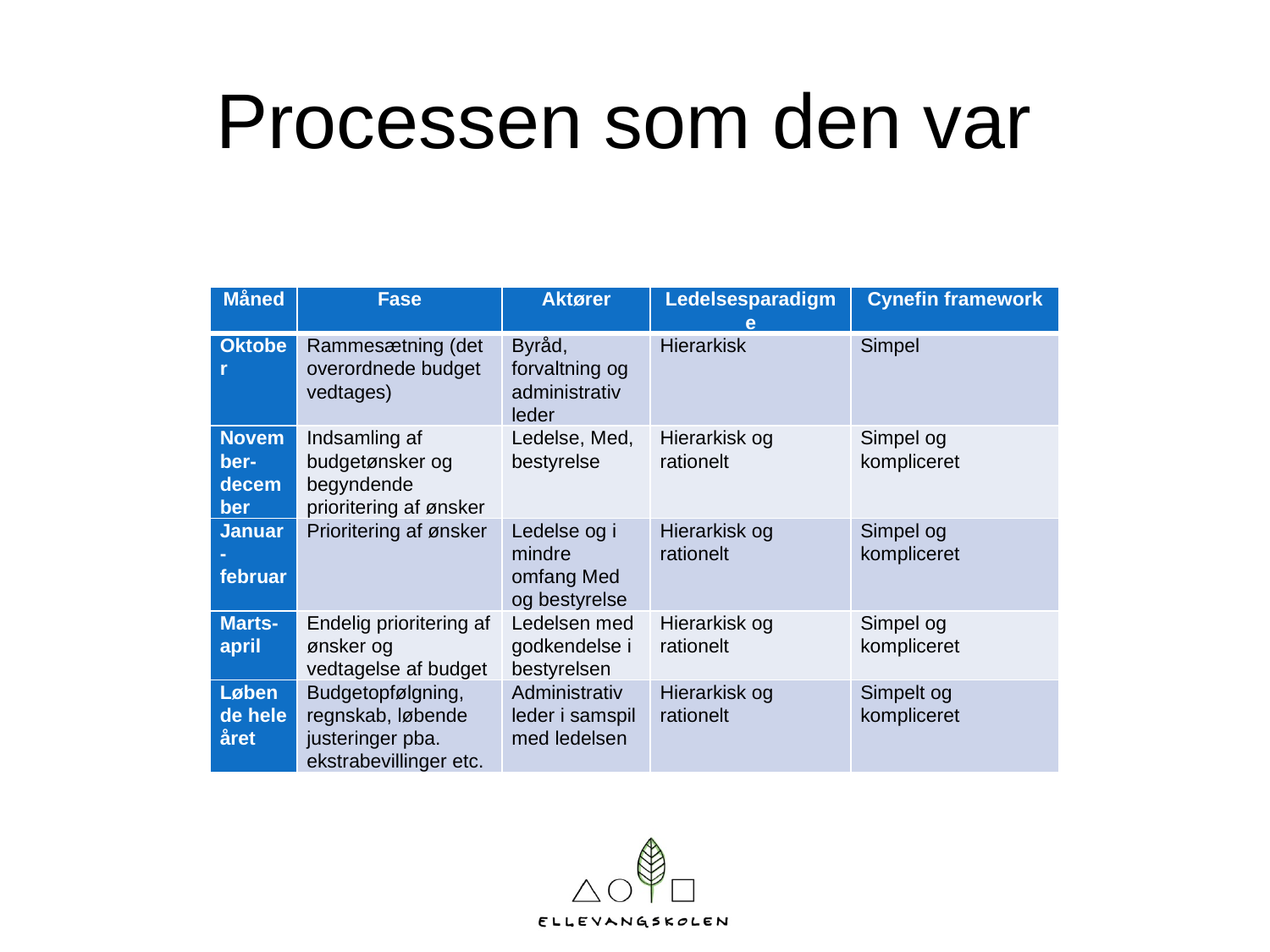

# Processen som den var
| Måned | Fase | Aktører | Ledelsesparadigme | Cynefin framework |
| --- | --- | --- | --- | --- |
| Oktober | Rammesætning (det overordnede budget vedtages) | Byråd, forvaltning og administrativ leder | Hierarkisk | Simpel |
| November-december | Indsamling af budgetønsker og begyndende prioritering af ønsker | Ledelse, Med, bestyrelse | Hierarkisk og rationelt | Simpel og kompliceret |
| Januar-februar | Prioritering af ønsker | Ledelse og i mindre omfang Med og bestyrelse | Hierarkisk og rationelt | Simpel og kompliceret |
| Marts-april | Endelig prioritering af ønsker og vedtagelse af budget | Ledelsen med godkendelse i bestyrelsen | Hierarkisk og rationelt | Simpel og kompliceret |
| Løbende hele året | Budgetopfølgning, regnskab, løbende justeringer pba. ekstrabevillinger etc. | Administrativ leder i samspil med ledelsen | Hierarkisk og rationelt | Simpelt og kompliceret |